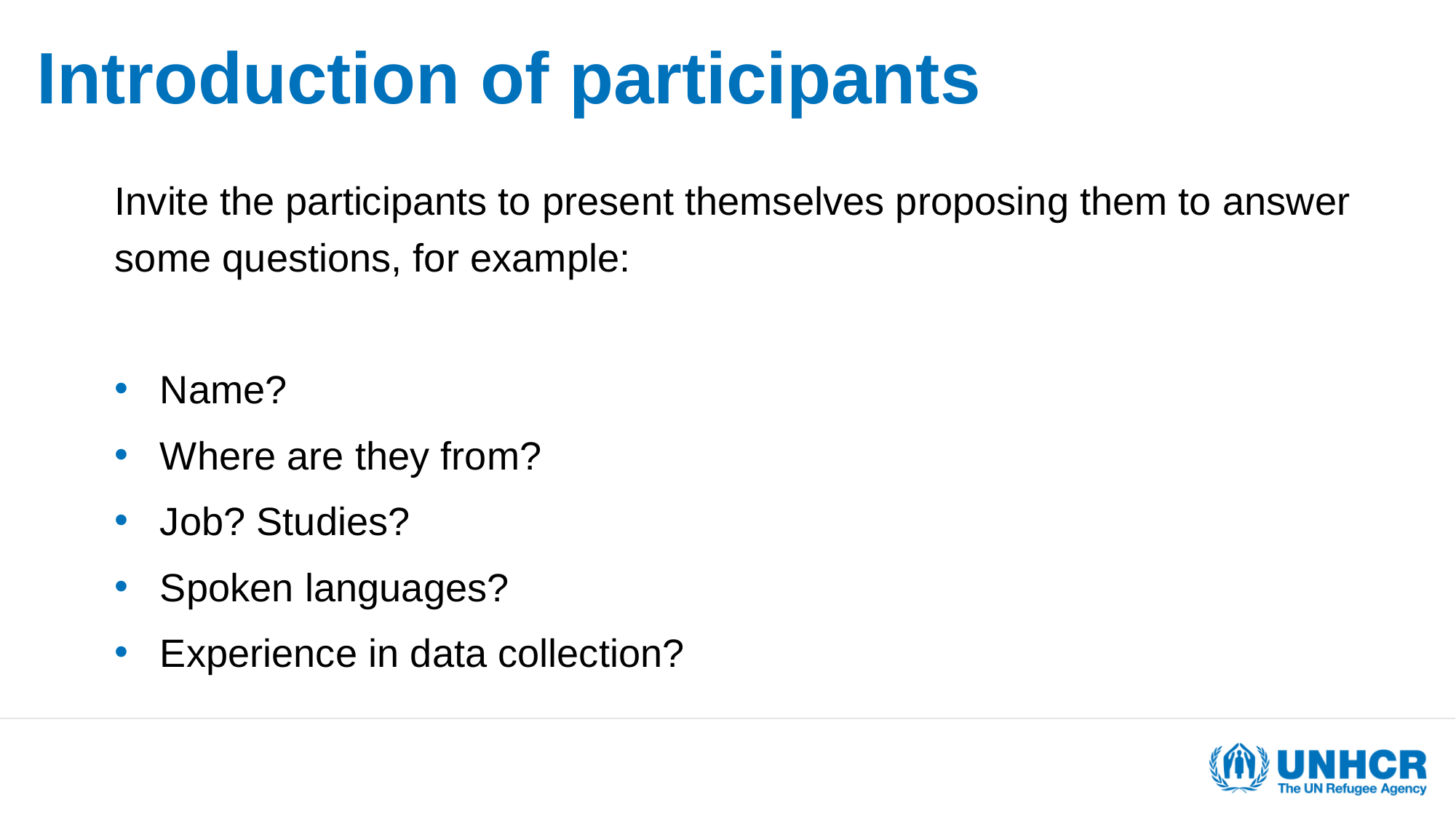

# Introduction of participants
Invite the participants to present themselves proposing them to answer some questions, for example:

Name?
Where are they from?
Job? Studies?
Spoken languages?
Experience in data collection?